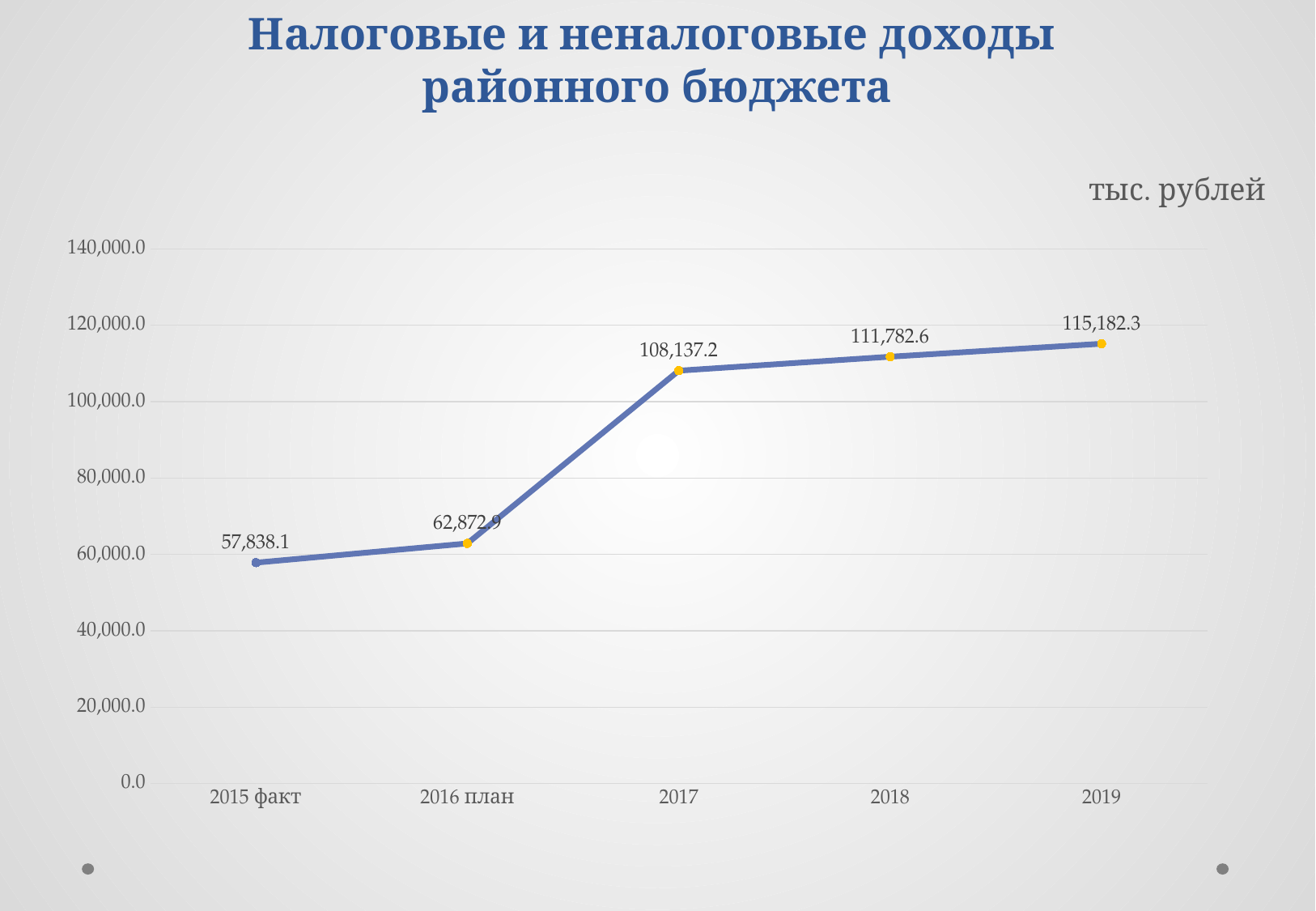

Налоговые и неналоговые доходы
районного бюджета

### Chart: тыс. рублей

| Category | Ряд 1 |
|---|---|
| 2015 факт
 | 57838.09673 |
| 2016 план | 62872.90769 |
| 2017 | 108137.204 |
| 2018 | 111782.574 |
| 2019 | 115182.262 |